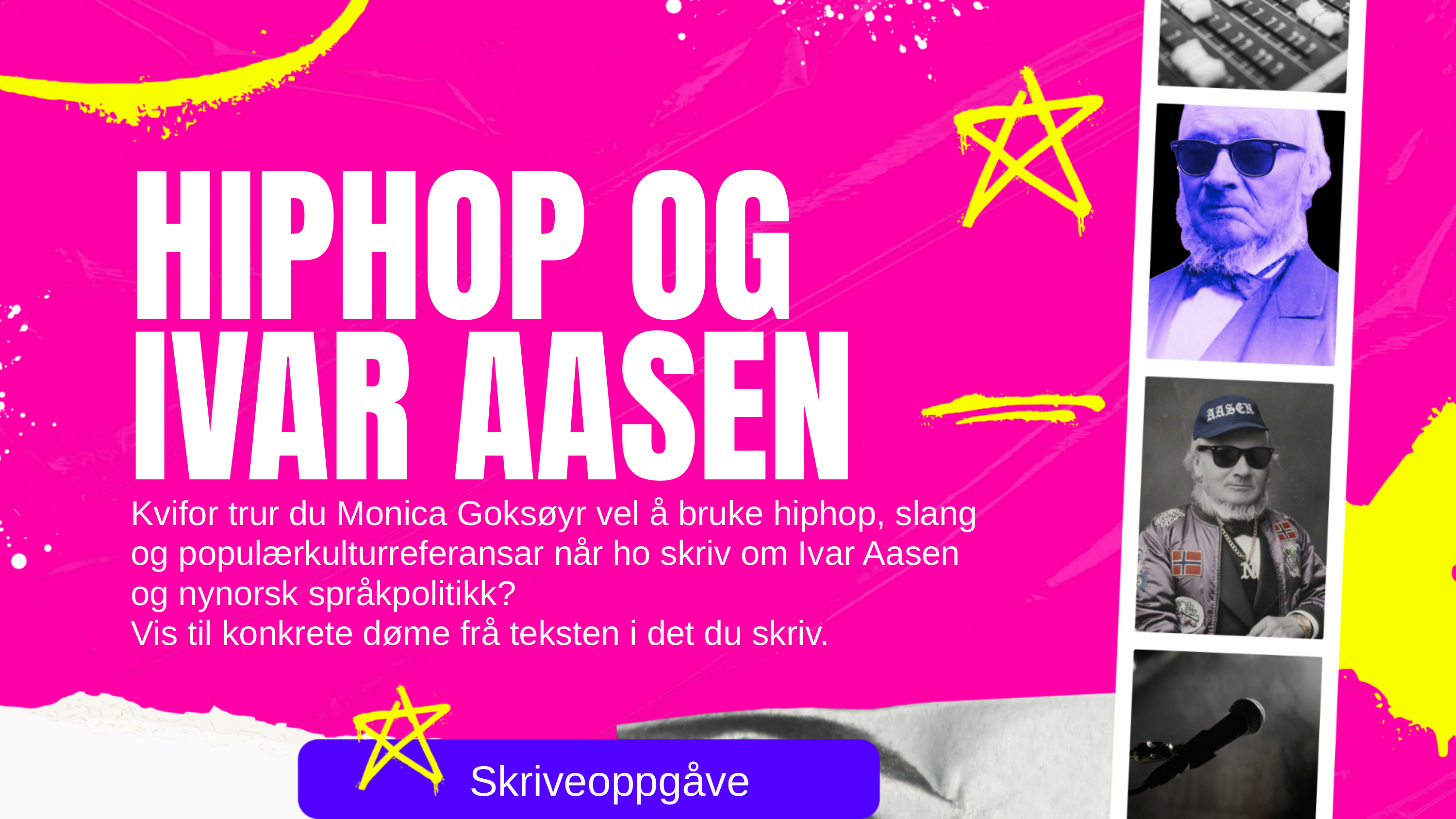

HIPHOP OG
IVAR AASEN
Kvifor trur du Monica Goksøyr vel å bruke hiphop, slang og populærkulturreferansar når ho skriv om Ivar Aasen og nynorsk språkpolitikk?
Vis til konkrete døme frå teksten i det du skriv.
Skriveoppgåve